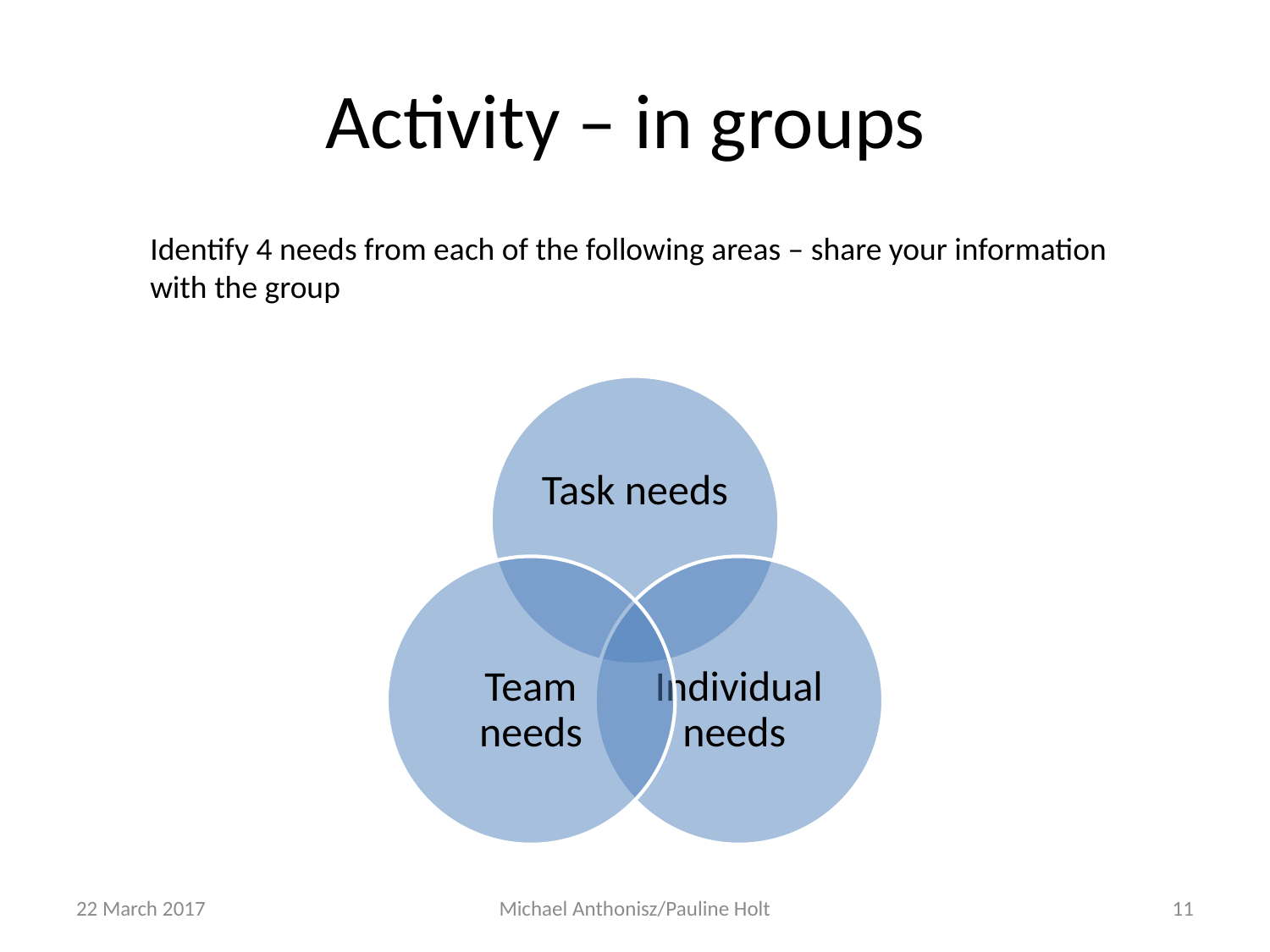

# Activity – in groups
Identify 4 needs from each of the following areas – share your information with the group
Task needs
Individual needs
Team needs
22 March 2017
Michael Anthonisz/Pauline Holt
11